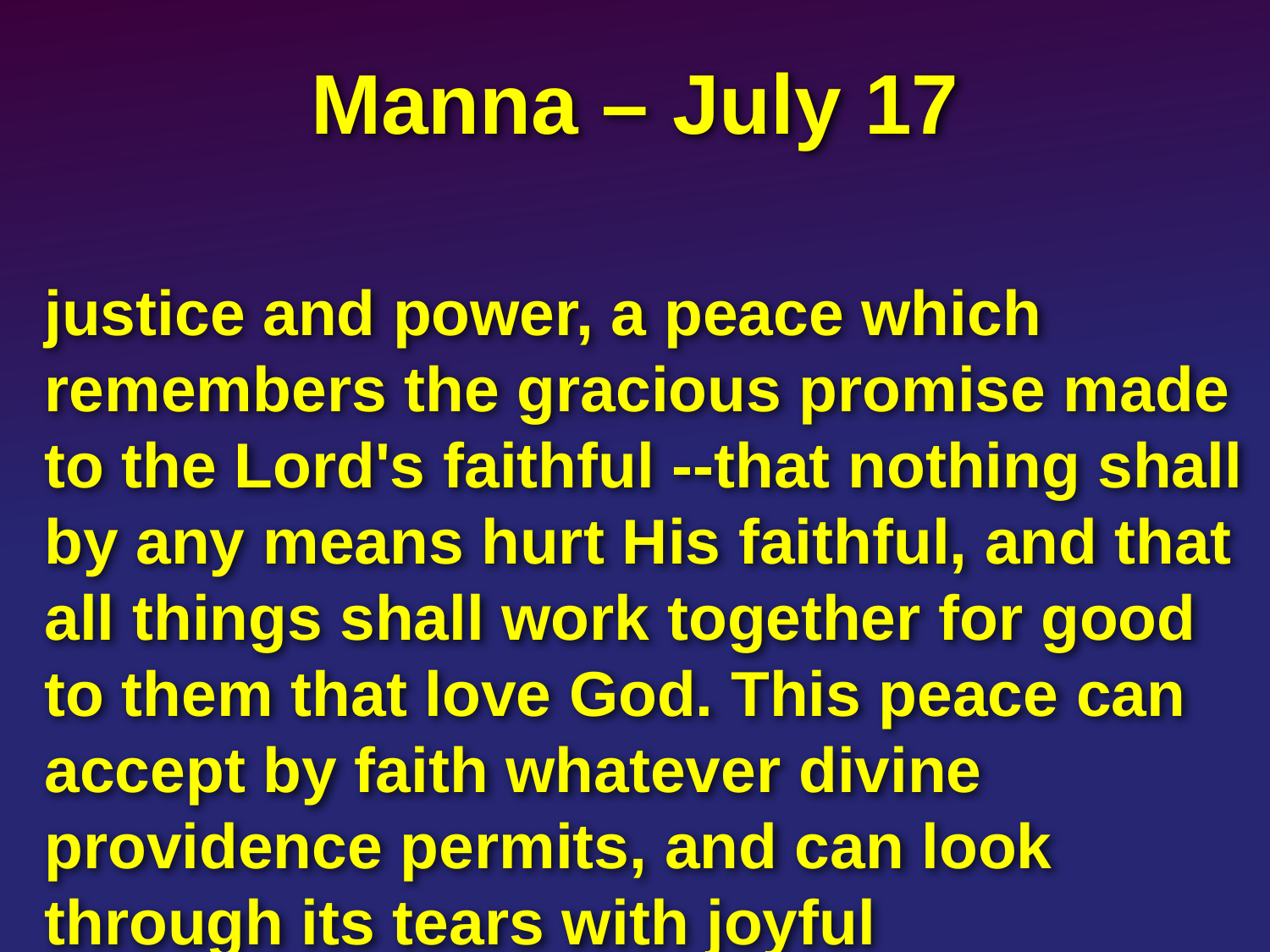

# Manna – July 17

justice and power, a peace which remembers the gracious promise made to the Lord's faithful --that nothing shall by any means hurt His faithful, and that all things shall work together for good to them that love God. This peace can accept by faith whatever divine providence permits, and can look through its tears with joyful